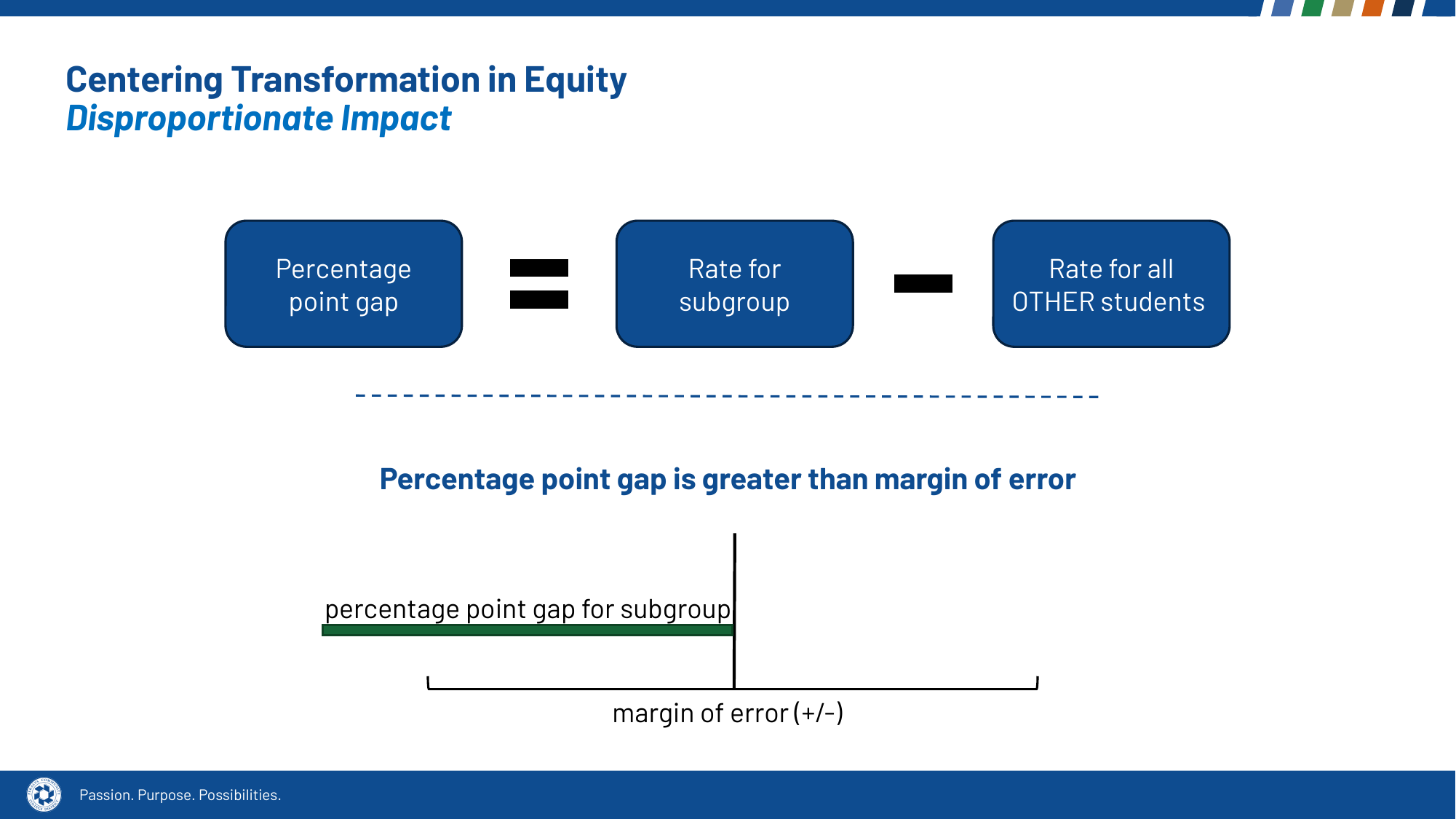

# Centering Transformation in Equity Disproportionate Impact
Rate for all OTHER students
Percentage point gap
Rate for subgroup

Percentage point gap is greater than margin of error

percentage point gap for subgroup

margin of error (+/-)